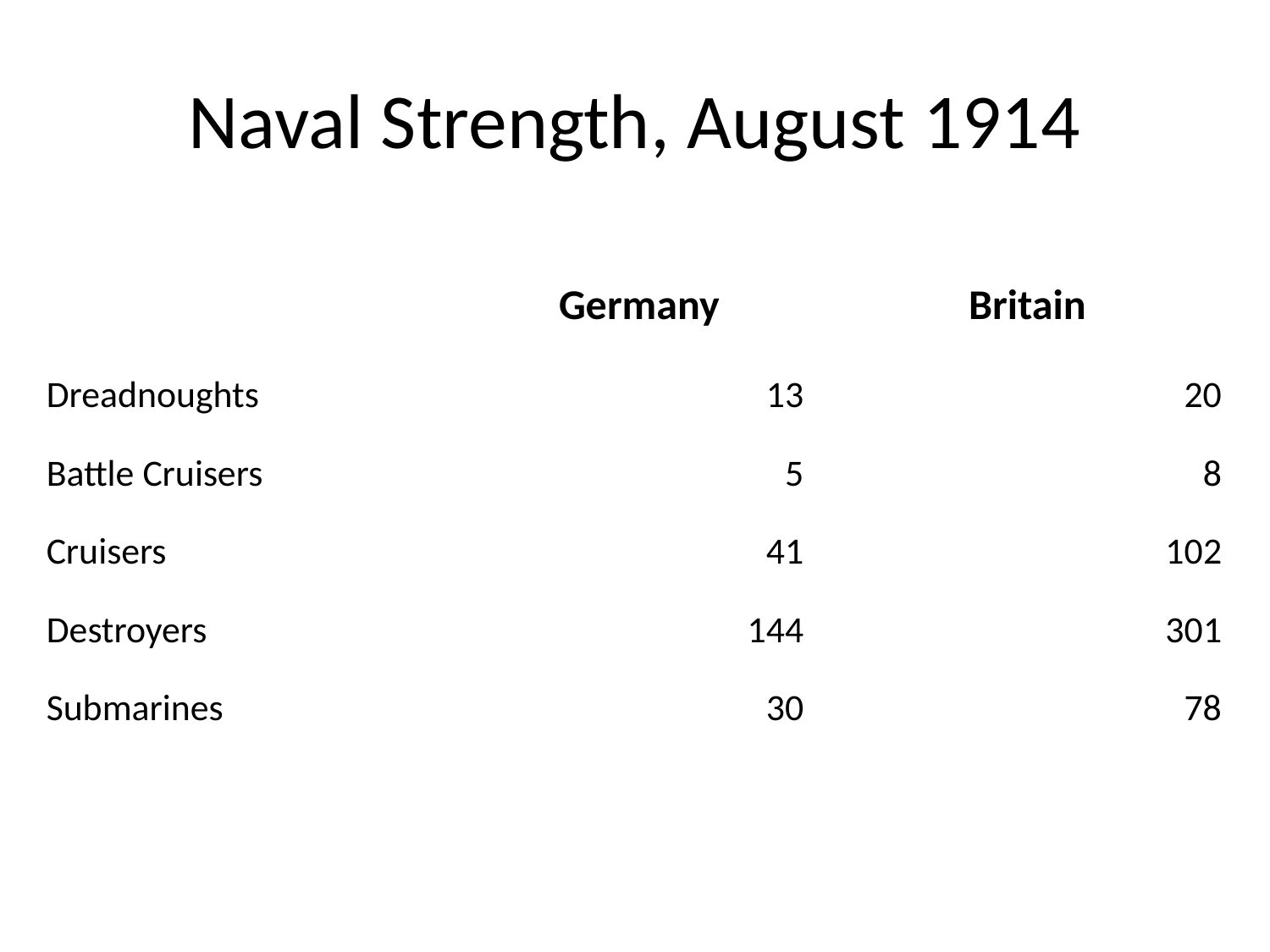

# Naval Strength, August 1914
|  | Germany | Britain |
| --- | --- | --- |
| Dreadnoughts | 13 | 20 |
| Battle Cruisers | 5 | 8 |
| Cruisers | 41 | 102 |
| Destroyers | 144 | 301 |
| Submarines | 30 | 78 |